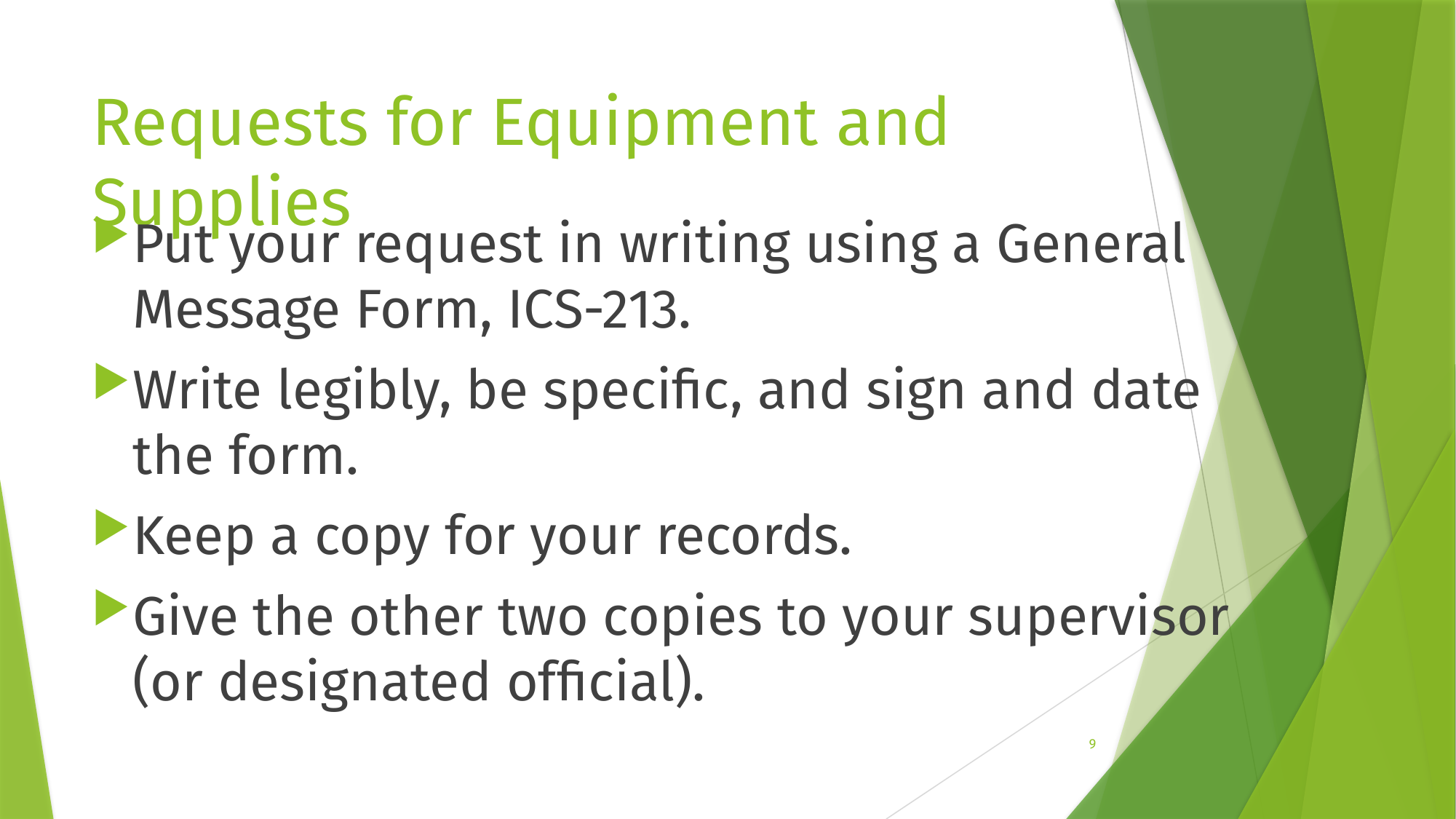

# Requests for Equipment and Supplies
Put your request in writing using a General Message Form, ICS-213.
Write legibly, be specific, and sign and date the form.
Keep a copy for your records.
Give the other two copies to your supervisor (or designated official).
9